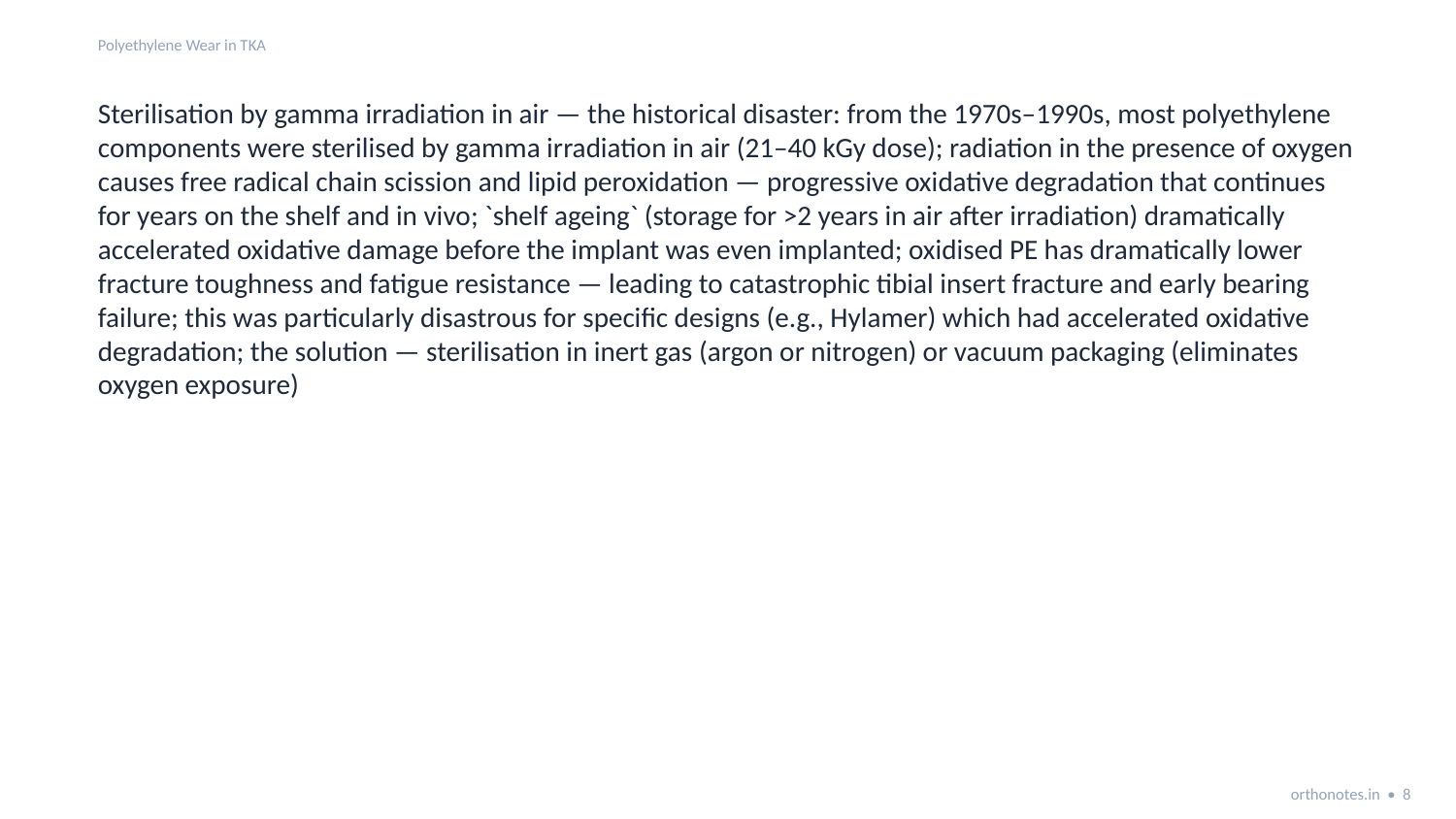

Polyethylene Wear in TKA
Sterilisation by gamma irradiation in air — the historical disaster: from the 1970s–1990s, most polyethylene components were sterilised by gamma irradiation in air (21–40 kGy dose); radiation in the presence of oxygen causes free radical chain scission and lipid peroxidation — progressive oxidative degradation that continues for years on the shelf and in vivo; `shelf ageing` (storage for >2 years in air after irradiation) dramatically accelerated oxidative damage before the implant was even implanted; oxidised PE has dramatically lower fracture toughness and fatigue resistance — leading to catastrophic tibial insert fracture and early bearing failure; this was particularly disastrous for specific designs (e.g., Hylamer) which had accelerated oxidative degradation; the solution — sterilisation in inert gas (argon or nitrogen) or vacuum packaging (eliminates oxygen exposure)
orthonotes.in  •  8